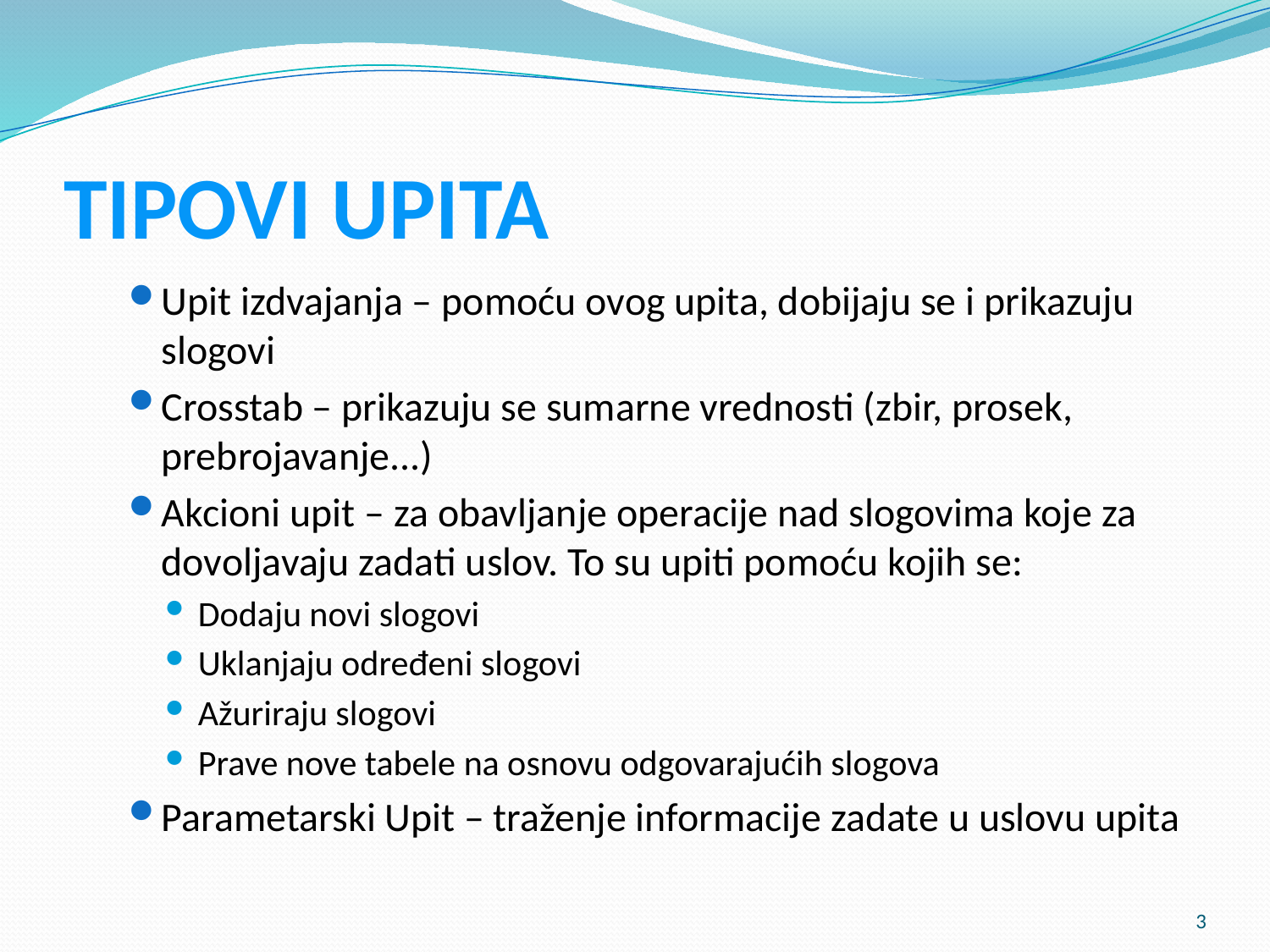

# TIPOVI UPITA
Upit izdvajanja – pomoću ovog upita, dobijaju se i prikazuju slogovi
Crosstab – prikazuju se sumarne vrednosti (zbir, prosek, prebrojavanje...)
Akcioni upit – za obavljanje operacije nad slogovima koje za dovoljavaju zadati uslov. To su upiti pomoću kojih se:
Dodaju novi slogovi
Uklanjaju određeni slogovi
Ažuriraju slogovi
Prave nove tabele na osnovu odgovarajućih slogova
Parametarski Upit – traženje informacije zadate u uslovu upita
3